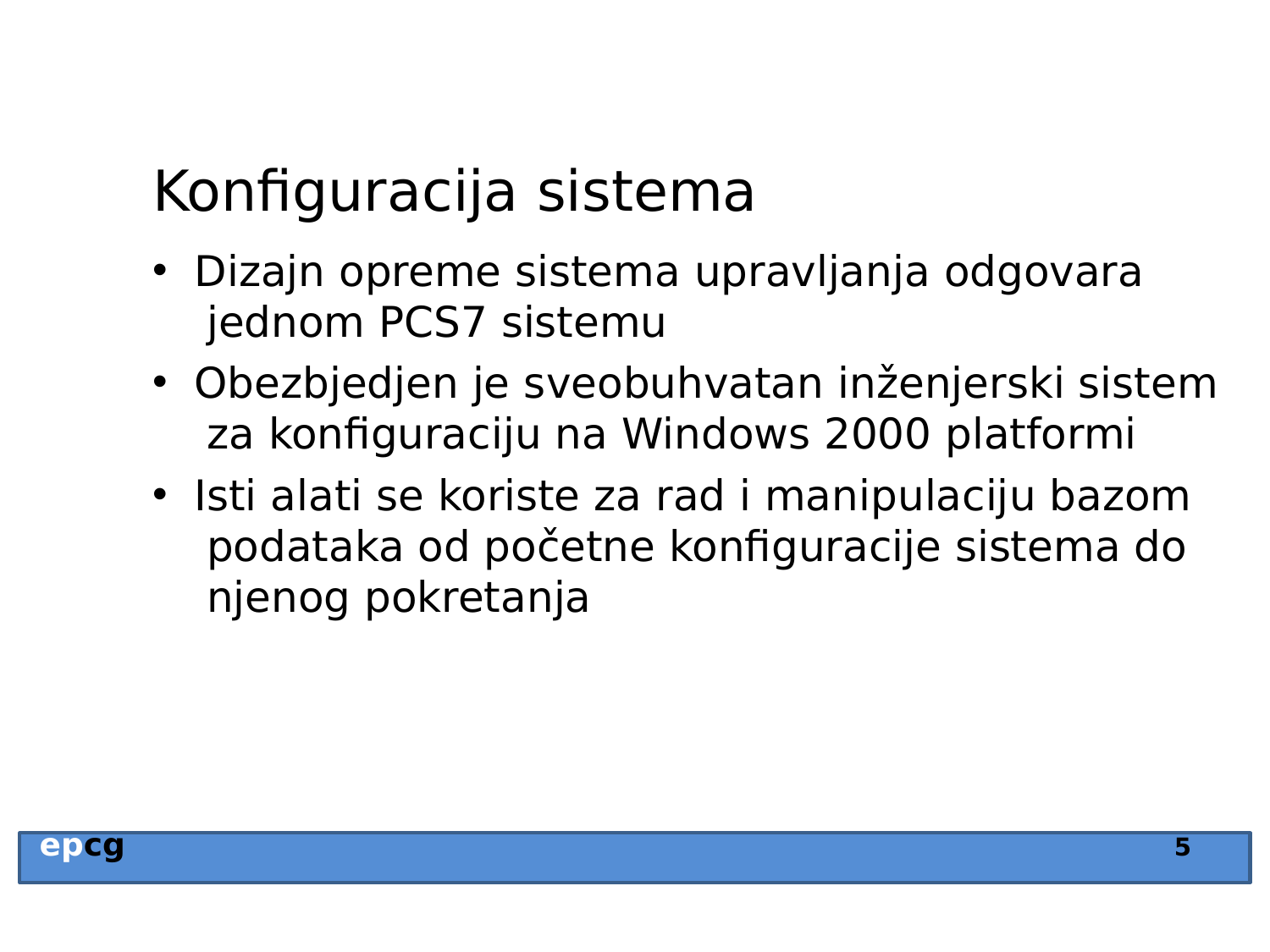

Konfiguracija sistema
  Dizajn opreme sistema upravljanja odgovara
    jednom PCS7 sistemu
  Obezbjedjen je sveobuhvatan inženjerski sistem
    za konfiguraciju na Windows 2000 platformi
  Isti alati se koriste za rad i manipulaciju bazom
    podataka od početne konfiguracije sistema do
    njenog pokretanja

 epcg                                                                                                                5